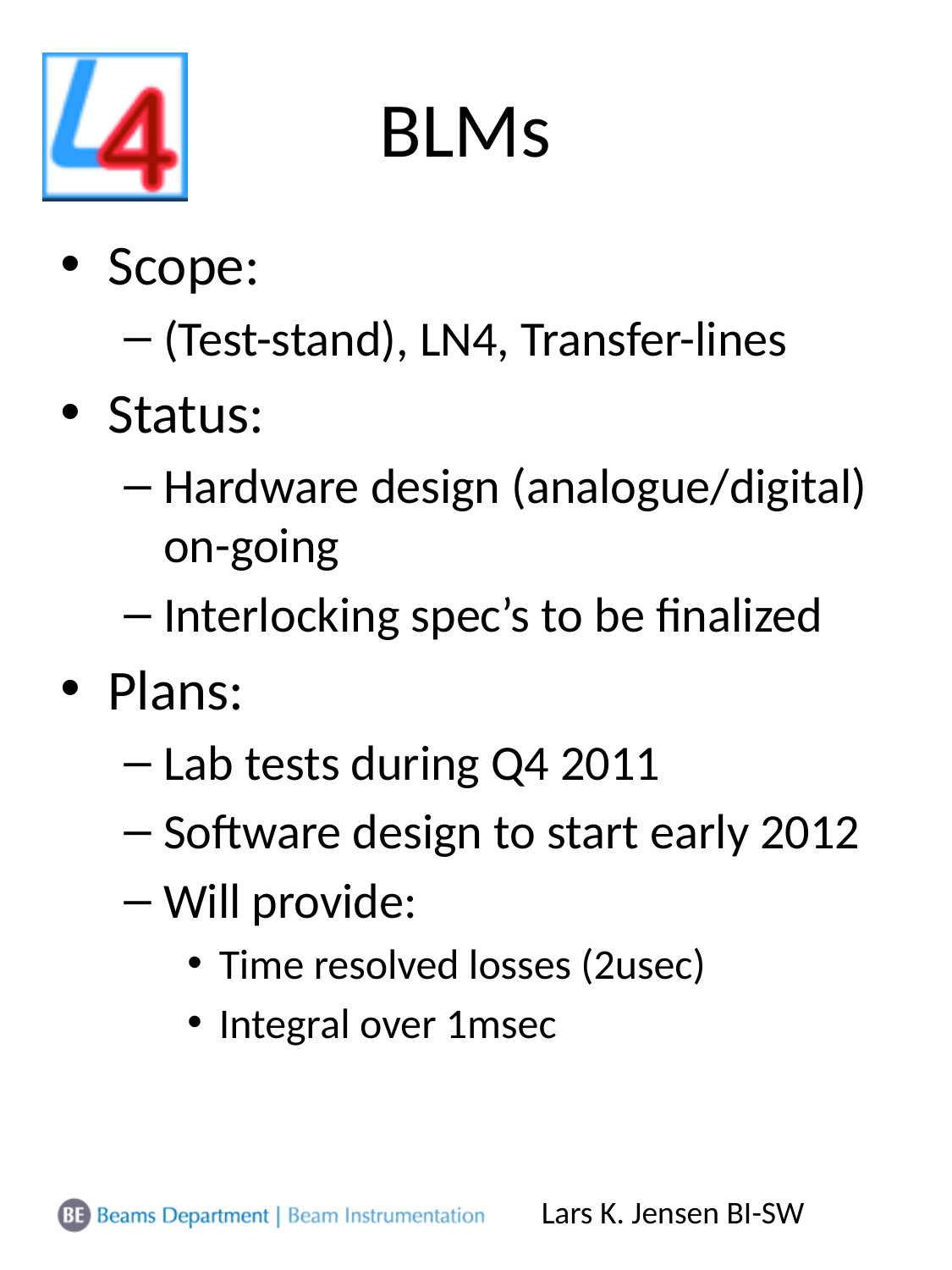

# BLMs
Scope:
(Test-stand), LN4, Transfer-lines
Status:
Hardware design (analogue/digital) on-going
Interlocking spec’s to be finalized
Plans:
Lab tests during Q4 2011
Software design to start early 2012
Will provide:
Time resolved losses (2usec)
Integral over 1msec
Lars K. Jensen BI-SW